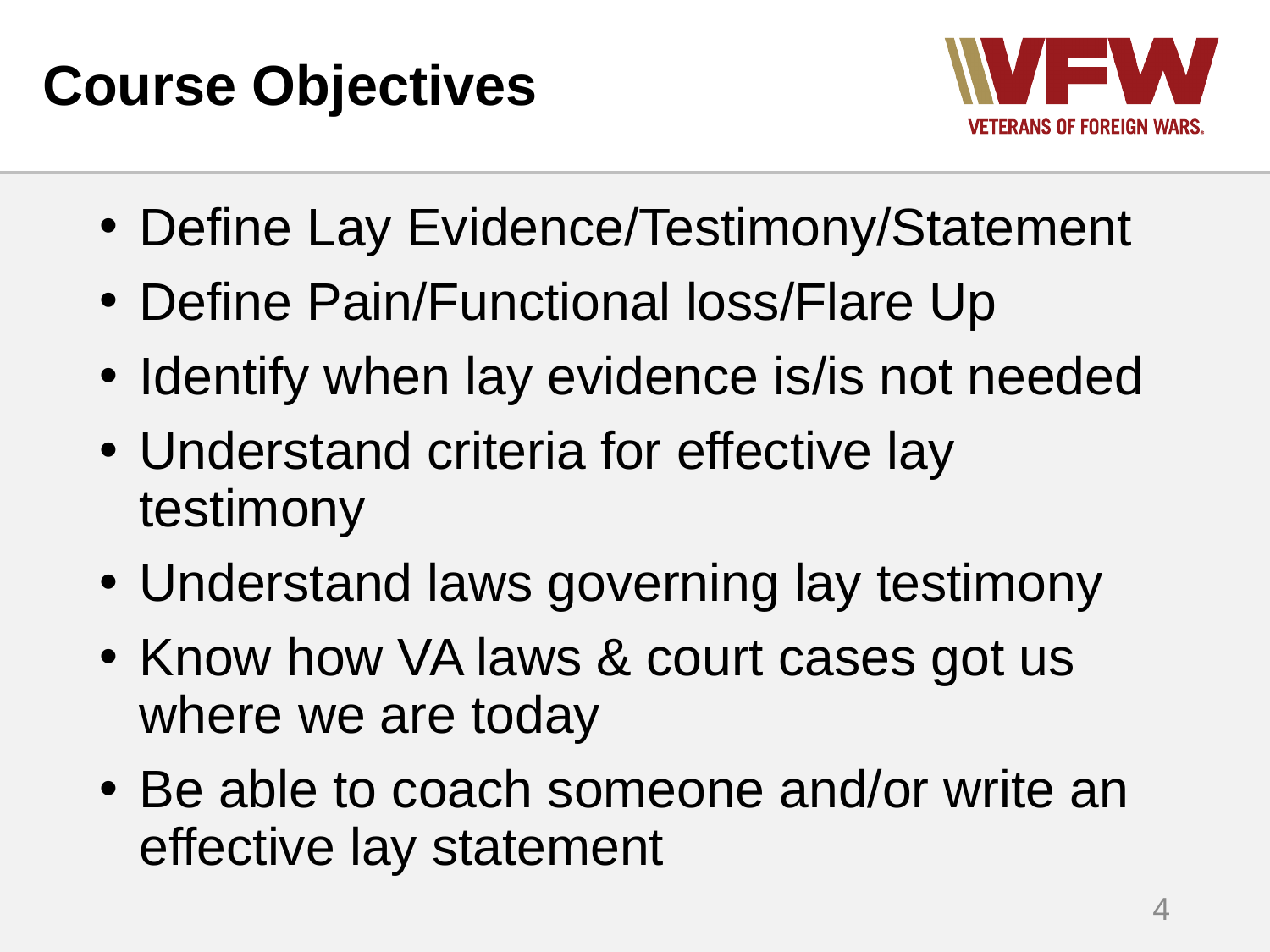

# Course Objectives
Define Lay Evidence/Testimony/Statement
Define Pain/Functional loss/Flare Up
Identify when lay evidence is/is not needed
Understand criteria for effective lay testimony
Understand laws governing lay testimony
Know how VA laws & court cases got us where we are today
Be able to coach someone and/or write an effective lay statement
4